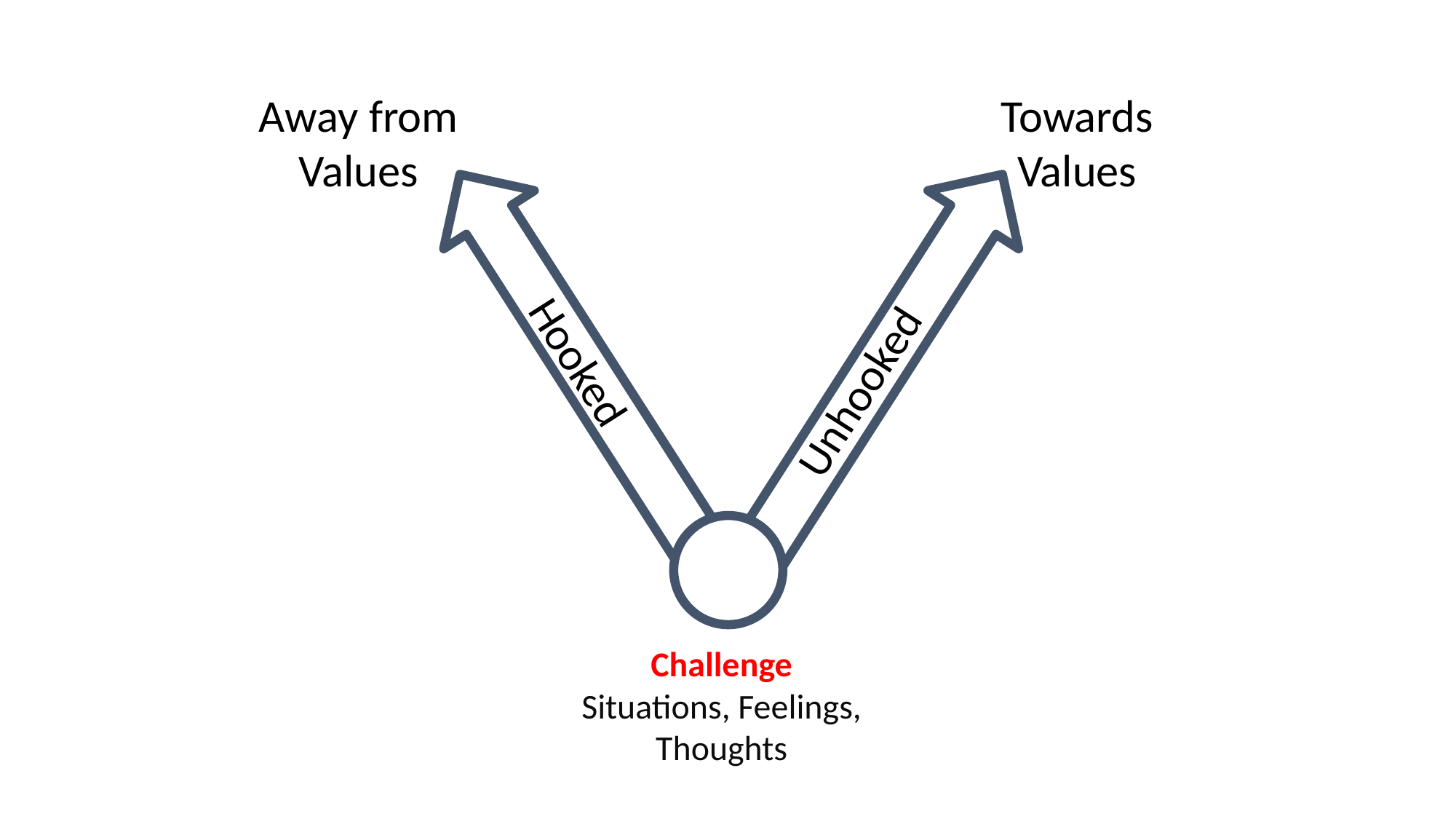

Away from Values
Towards Values

Unhooked

Hooked

Challenge
Situations, Feelings, Thoughts